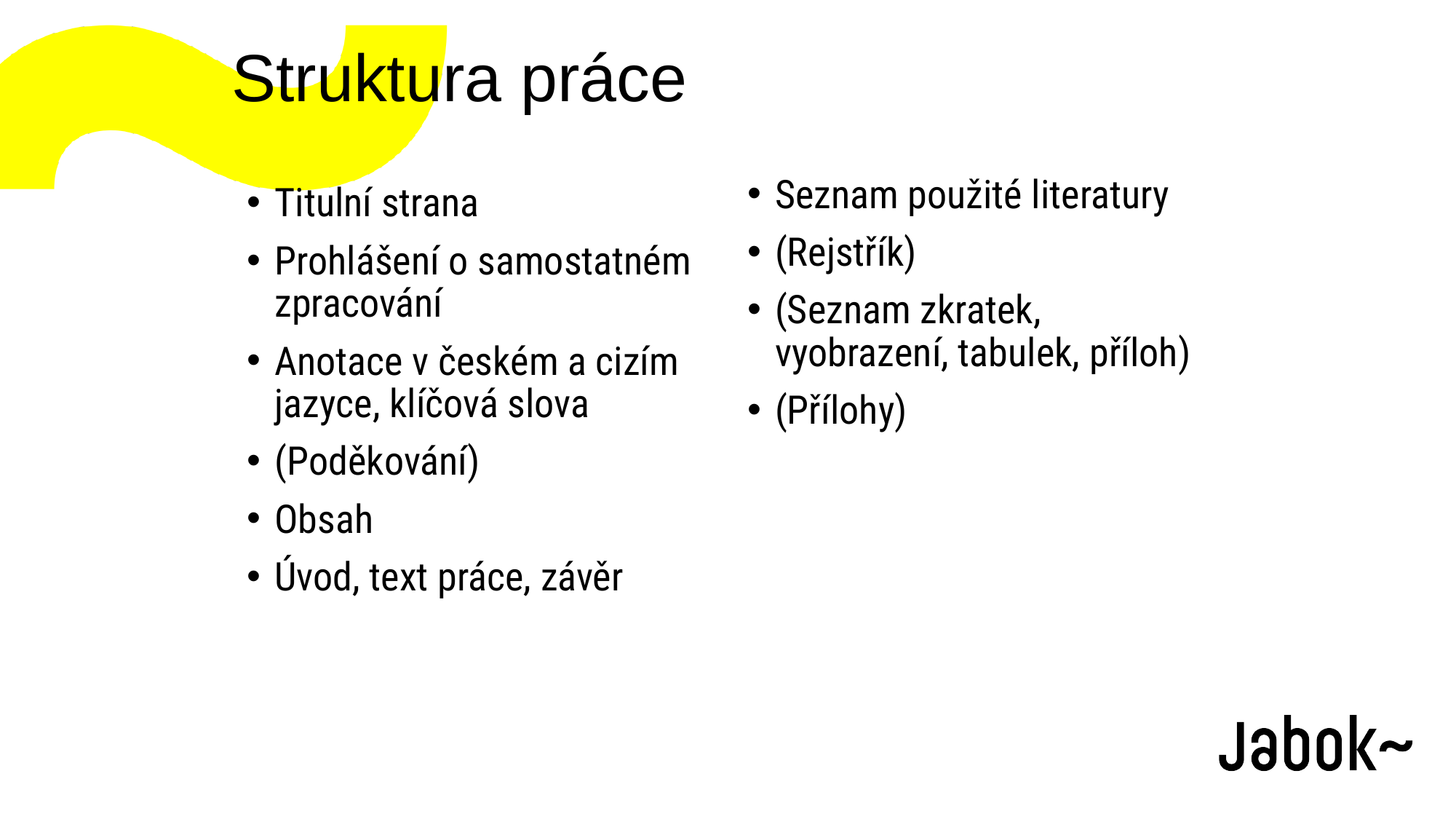

# Struktura práce
Seznam použité literatury
(Rejstřík)
(Seznam zkratek, vyobrazení, tabulek, příloh)
(Přílohy)

Titulní strana
Prohlášení o samostatném zpracování
Anotace v českém a cizím jazyce, klíčová slova
(Poděkování)
Obsah
Úvod, text práce, závěr